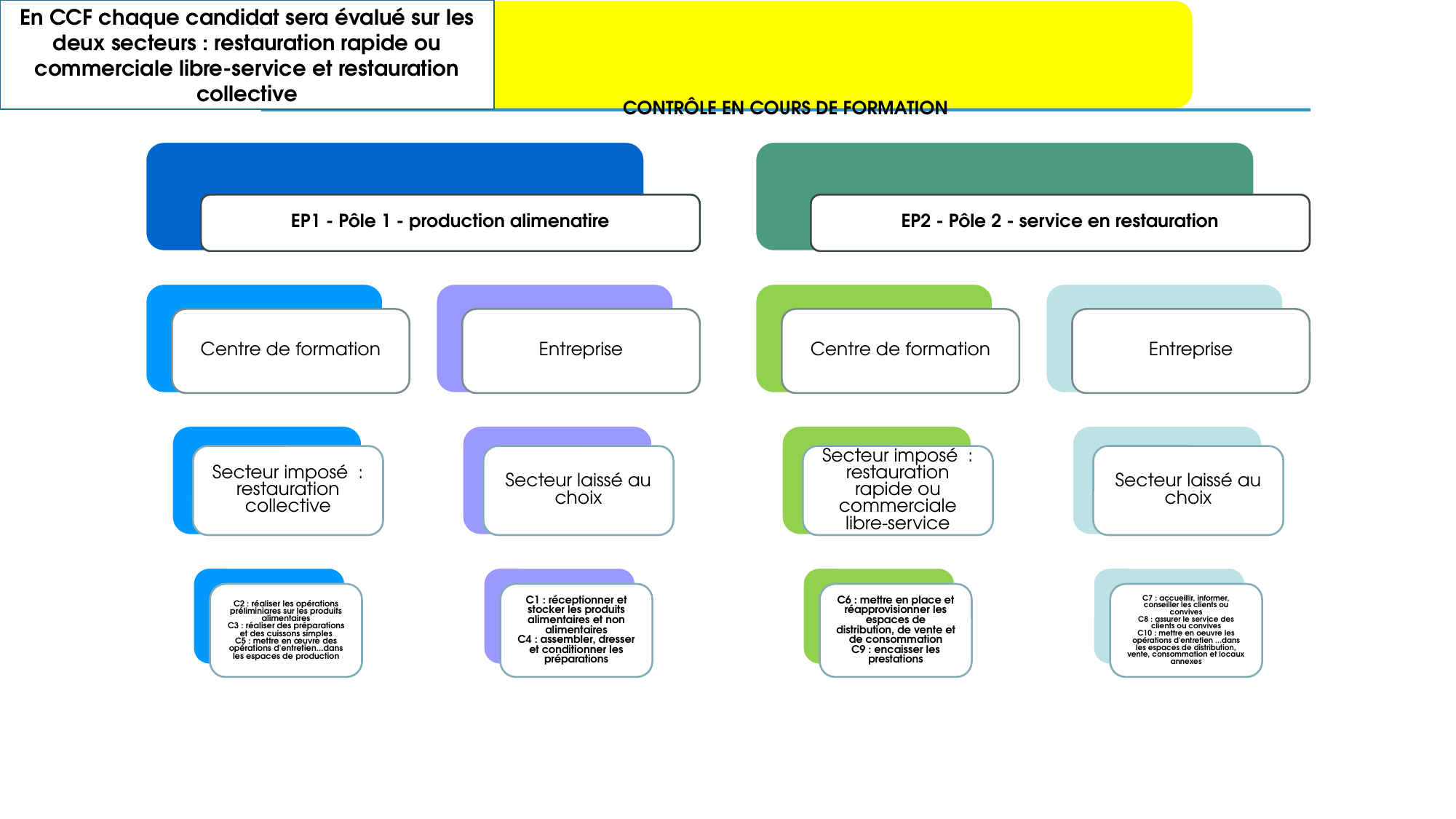

EP1 - Pôle 1 - production alimenatire
Centre de formation
EP2 - Pôle 2 - service en restauration
Entreprise
Centre de formation
Secteur imposé  : restauration collective
C2 : réaliser les opérations préliminiares sur les produits alimentaires
C3 : réaliser des préparations et des cuissons simples
C5 : mettre en œuvre des opérations d'entretien...dans les espaces de production
CONTRÔLE EN COURS DE FORMATION
Secteur imposé  : restauration rapide ou commerciale libre-service
C6 : mettre en place et réapprovisionner les espaces de distribution, de vente et de consommation
C9 : encaisser les prestations
Secteur laissé au choix
C1 : réceptionner et stocker les produits alimentaires et non alimentaires
C4 : assembler, dresser et conditionner les préparations
Entreprise
Secteur laissé au choix
C7 : accueillir, informer, conseiller les clients ou convives
C8 : assurer le service des clients ou convives
C10 : mettre en oeuvre les opérations d'entretien ...dans les espaces de distribution, vente, consommation et locaux annexes
En CCF chaque candidat sera évalué sur les deux secteurs : restauration rapide ou commerciale libre-service et restauration collective